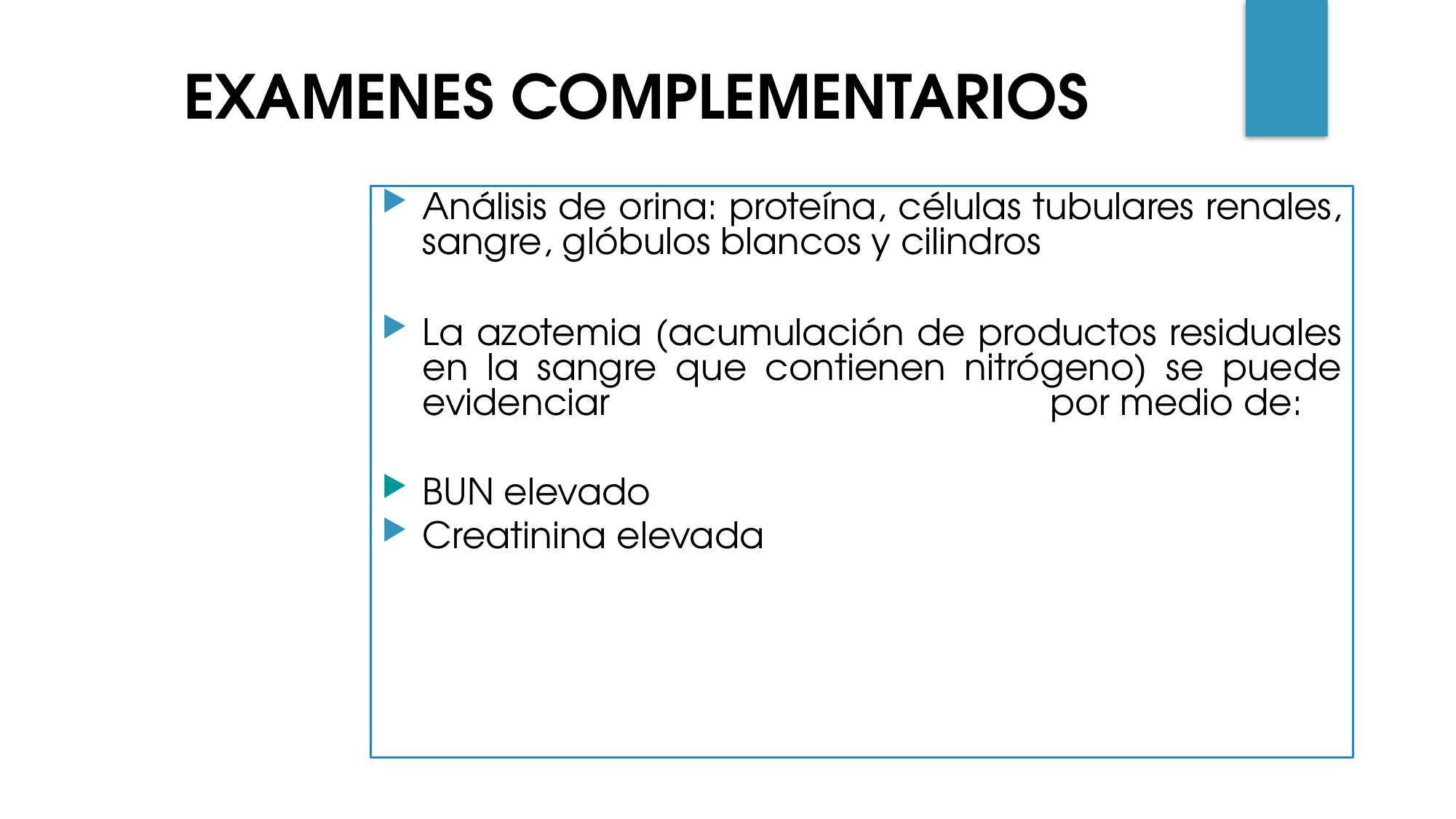

EXAMENES COMPLEMENTARIOS
Análisis de orina: proteína, células tubulares renales, sangre, glóbulos blancos y cilindros

La azotemia (acumulación de productos residuales en la sangre que contienen nitrógeno) se puede evidenciar                                            por medio de:

BUN elevado
Creatinina elevada